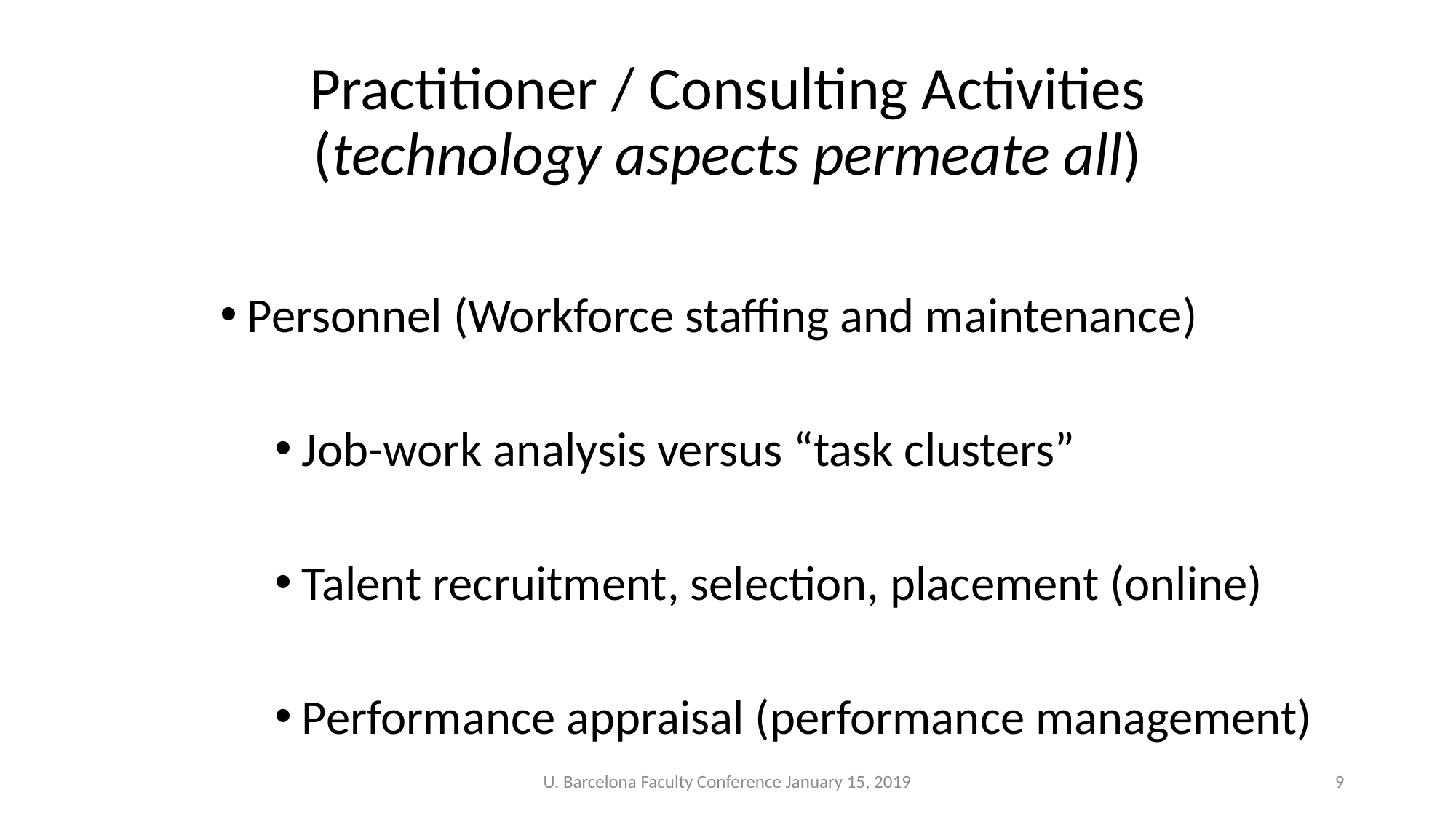

# Practitioner / Consulting Activities (technology aspects permeate all)
Personnel (Workforce staffing and maintenance)

Job-work analysis versus “task clusters”

Talent recruitment, selection, placement (online)

Performance appraisal (performance management)

U. Barcelona Faculty Conference January 15, 2019
9